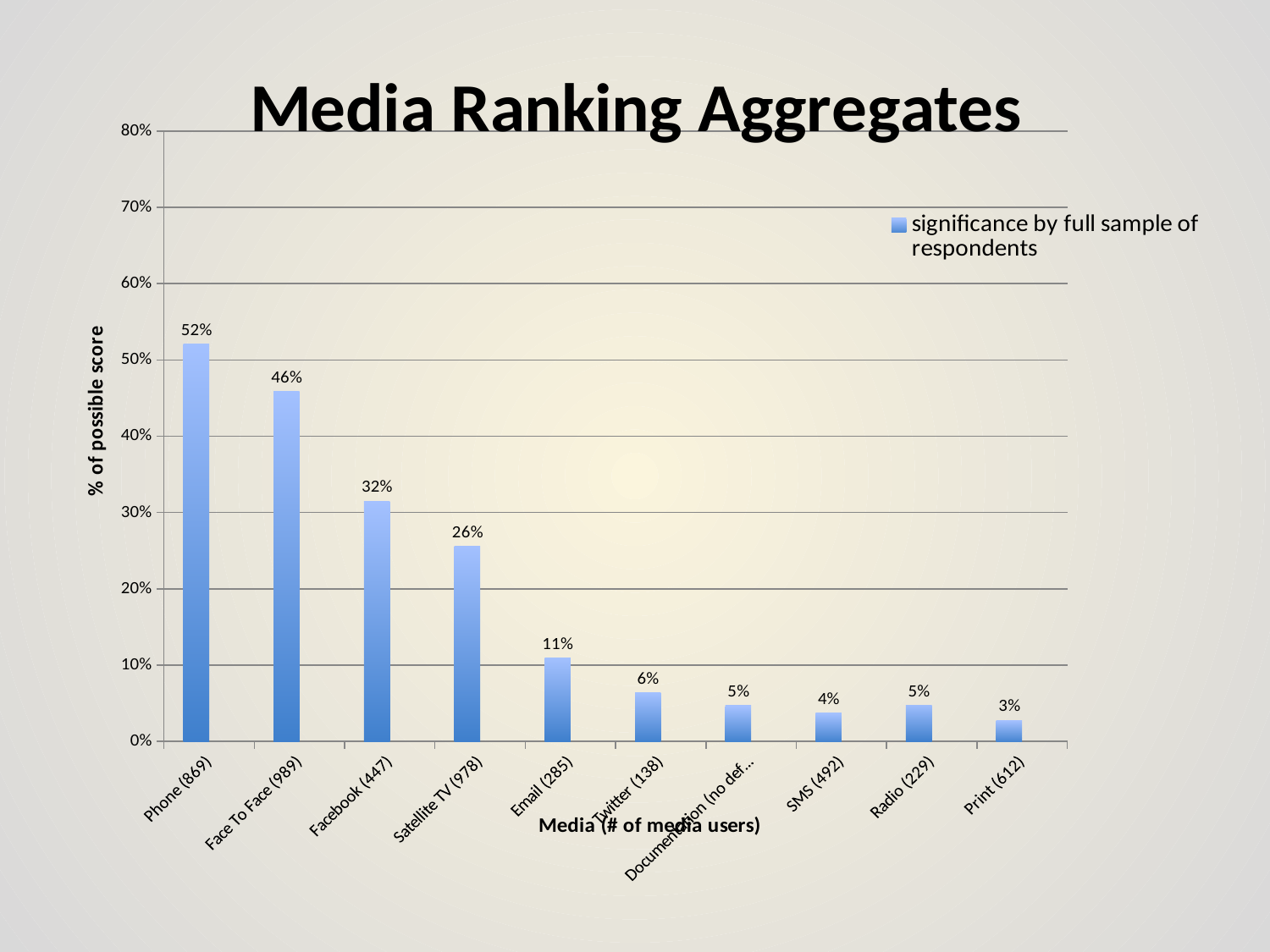

### Chart: Media Ranking Aggregates

| Category | significance by full sample of respondents | significance by media user respondents |
|---|---|---|
| Phone (869) | 0.52043131635885 | 0.624088991177599 |
| Face To Face (989) | 0.458869903573209 | 0.483147960903269 |
| Facebook (447) | 0.315115088748327 | 0.732475764354959 |
| Satellite TV (978) | 0.256212616784117 | 0.27266530334015 |
| Email (285) | 0.109347849766432 | 0.400584795321637 |
| Twitter (138) | 0.0641355717442979 | 0.481884057971014 |
| Documentation (no defined users) | 0.0471935287756003 | None |
| SMS (492) | 0.0369084644435584 | 0.0782520325203252 |
| Radio (229) | 0.0475268598290085 | 0.215793304221252 |
| Print (612) | 0.0277908496393147 | 0.0472494553376906 |